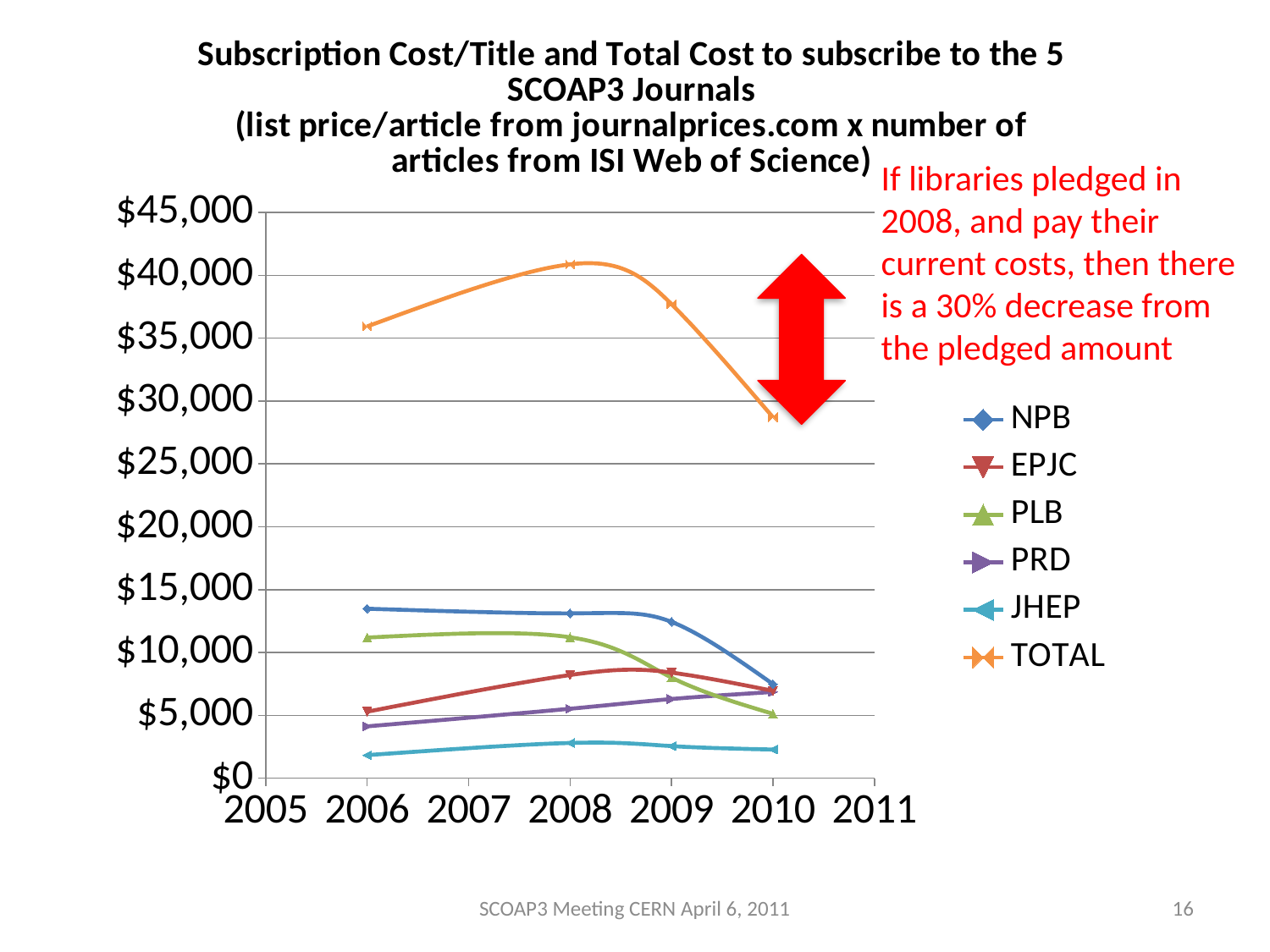

### Chart: Subscription Cost/Title and Total Cost to subscribe to the 5 SCOAP3 Journals
(list price/article from journalprices.com x number of articles from ISI Web of Science)

| Category | NPB | EPJC | PLB | PRD | JHEP | TOTAL |
|---|---|---|---|---|---|---|
If libraries pledged in 2008, and pay their current costs, then there is a 30% decrease from the pledged amount

SCOAP3 Meeting CERN April 6, 2011
16